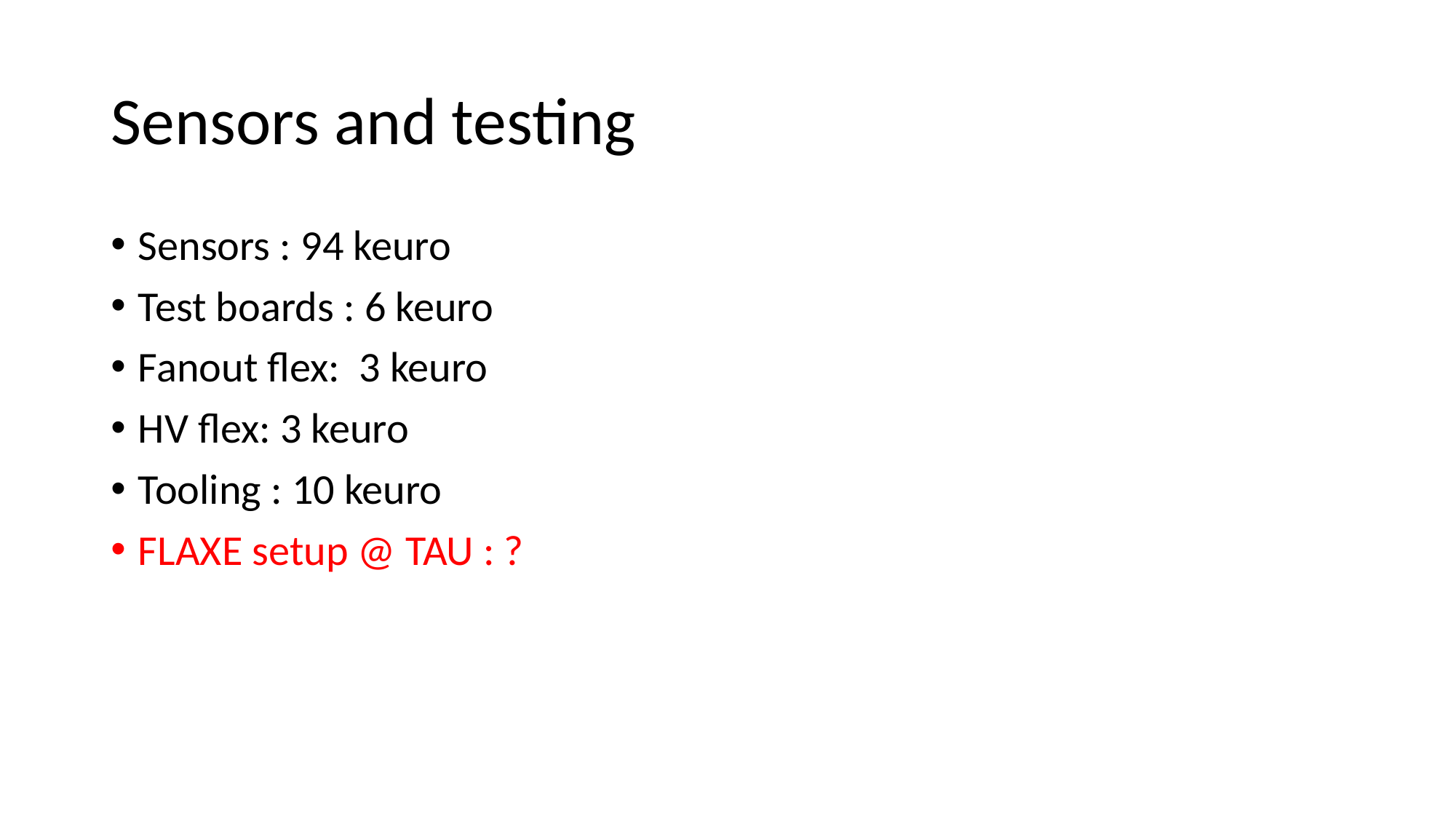

# Sensors and testing
Sensors : 94 keuro
Test boards : 6 keuro
Fanout flex:  3 keuro
HV flex: 3 keuro
Tooling : 10 keuro
FLAXE setup @ TAU : ?